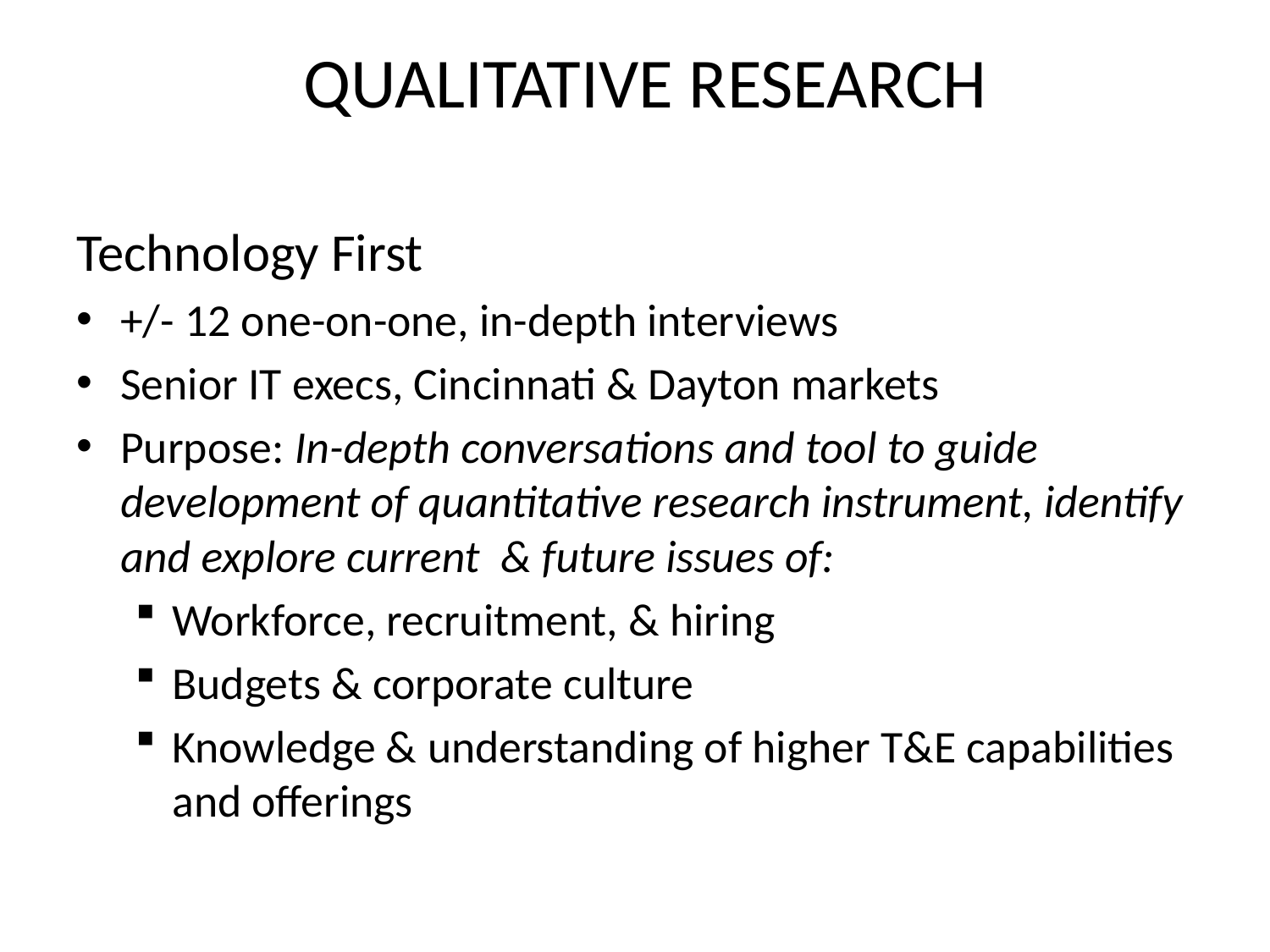

# Qualitative Research
Technology First
+/- 12 one-on-one, in-depth interviews
Senior IT execs, Cincinnati & Dayton markets
Purpose: In-depth conversations and tool to guide development of quantitative research instrument, identify and explore current  & future issues of:
Workforce, recruitment, & hiring
Budgets & corporate culture
Knowledge & understanding of higher T&E capabilities and offerings